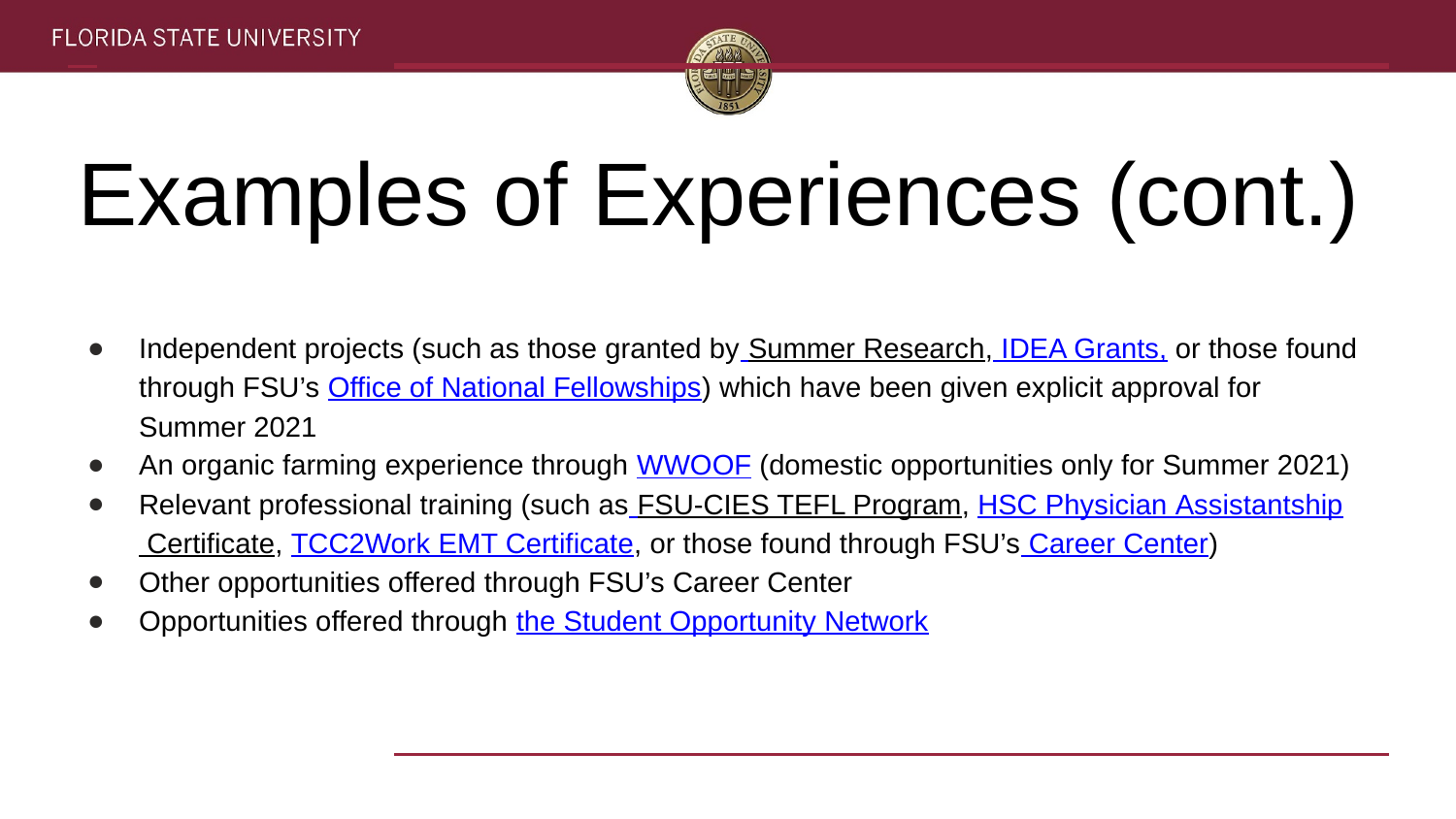

# Examples of Experiences (cont.)
Independent projects (such as those granted by Summer Research, IDEA Grants, or those found through FSU’s Office of National Fellowships) which have been given explicit approval for Summer 2021
An organic farming experience through WWOOF (domestic opportunities only for Summer 2021)
Relevant professional training (such as FSU-CIES TEFL Program, HSC Physician Assistantship Certificate, TCC2Work EMT Certificate, or those found through FSU’s Career Center)
Other opportunities offered through FSU’s Career Center
Opportunities offered through the Student Opportunity Network